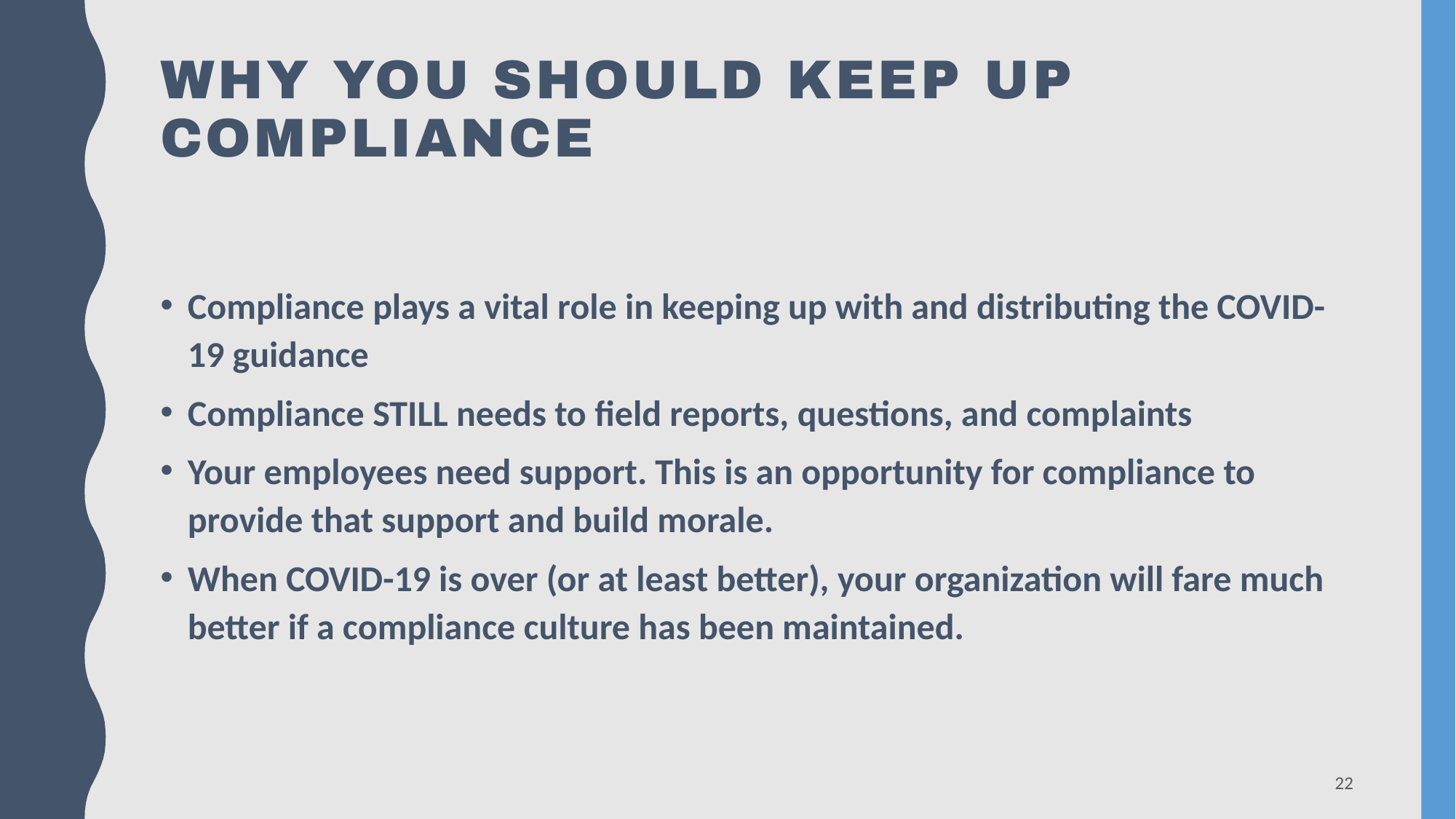

# Why you should keep up compliance
Compliance plays a vital role in keeping up with and distributing the COVID-19 guidance
Compliance STILL needs to field reports, questions, and complaints
Your employees need support. This is an opportunity for compliance to provide that support and build morale.
When COVID-19 is over (or at least better), your organization will fare much better if a compliance culture has been maintained.
22